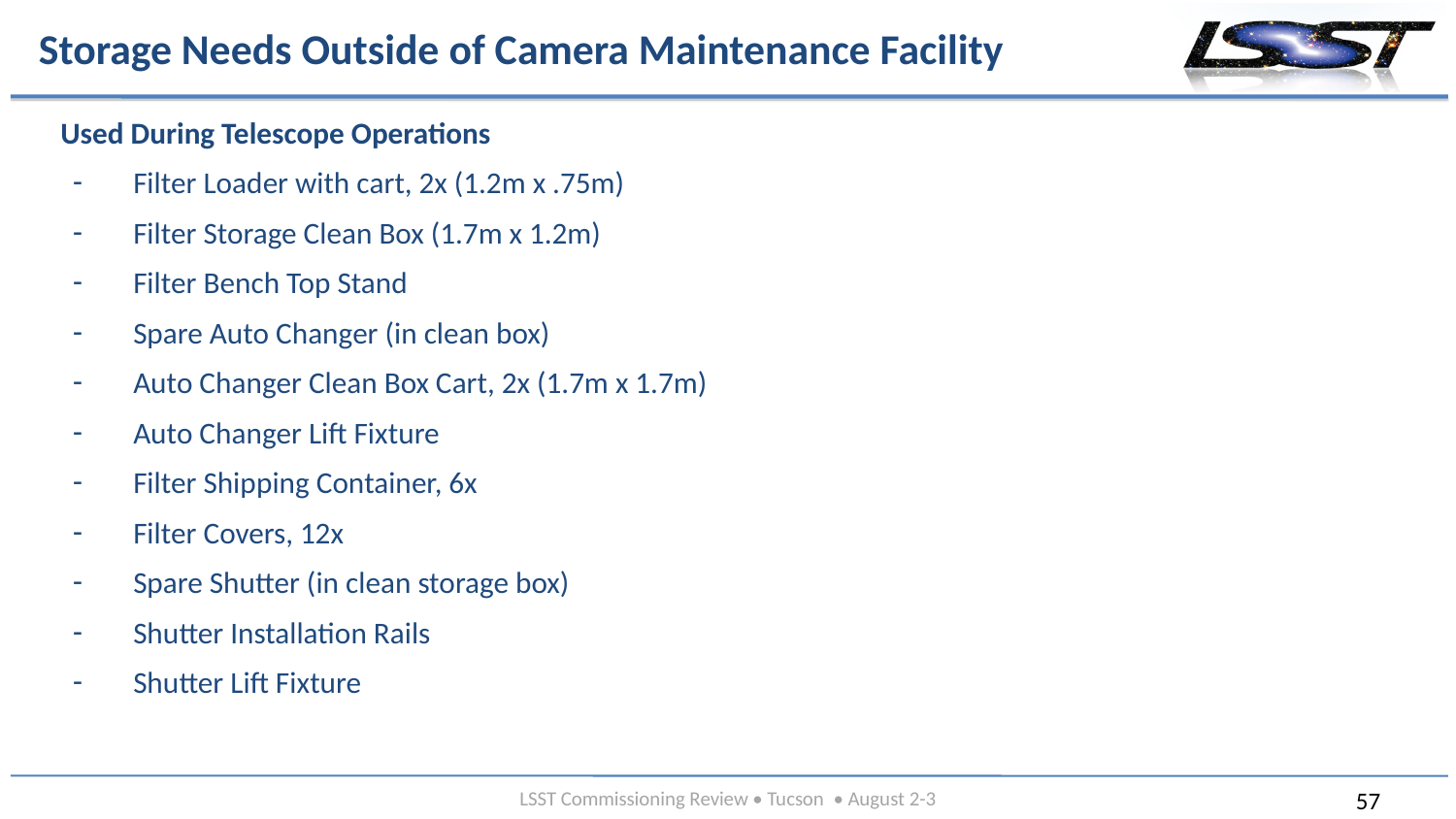

# Storage Needs Outside of Camera Maintenance Facility
Used During Telescope Operations
Filter Loader with cart, 2x (1.2m x .75m)
Filter Storage Clean Box (1.7m x 1.2m)
Filter Bench Top Stand
Spare Auto Changer (in clean box)
Auto Changer Clean Box Cart, 2x (1.7m x 1.7m)
Auto Changer Lift Fixture
Filter Shipping Container, 6x
Filter Covers, 12x
Spare Shutter (in clean storage box)
Shutter Installation Rails
Shutter Lift Fixture